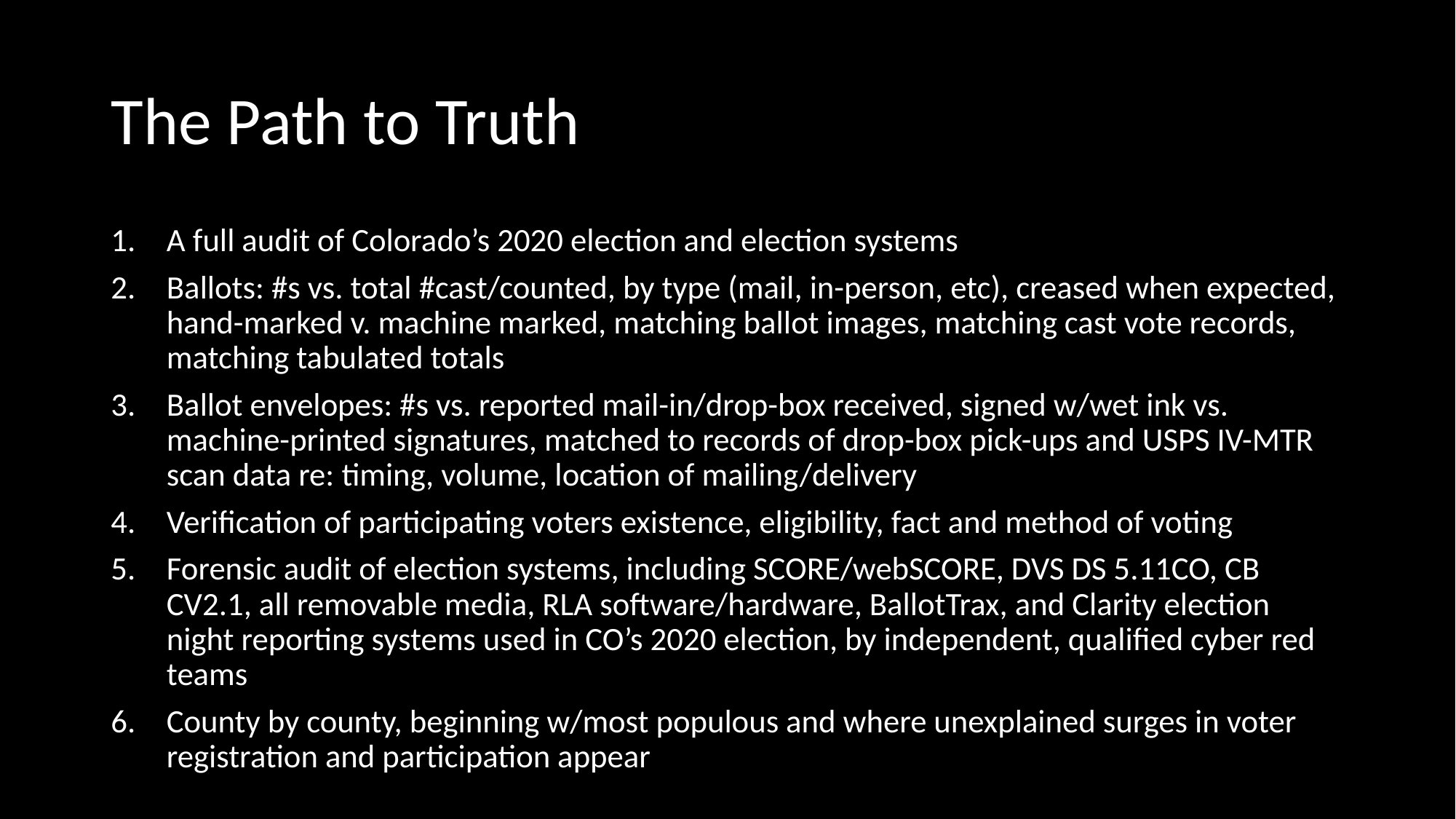

The Path to Truth
A full audit of Colorado’s 2020 election and election systems
Ballots: #s vs. total #cast/counted, by type (mail, in-person, etc), creased when expected, hand-marked v. machine marked, matching ballot images, matching cast vote records, matching tabulated totals
Ballot envelopes: #s vs. reported mail-in/drop-box received, signed w/wet ink vs. machine-printed signatures, matched to records of drop-box pick-ups and USPS IV-MTR scan data re: timing, volume, location of mailing/delivery
Verification of participating voters existence, eligibility, fact and method of voting
Forensic audit of election systems, including SCORE/webSCORE, DVS DS 5.11CO, CB CV2.1, all removable media, RLA software/hardware, BallotTrax, and Clarity election night reporting systems used in CO’s 2020 election, by independent, qualified cyber red teams
County by county, beginning w/most populous and where unexplained surges in voter registration and participation appear